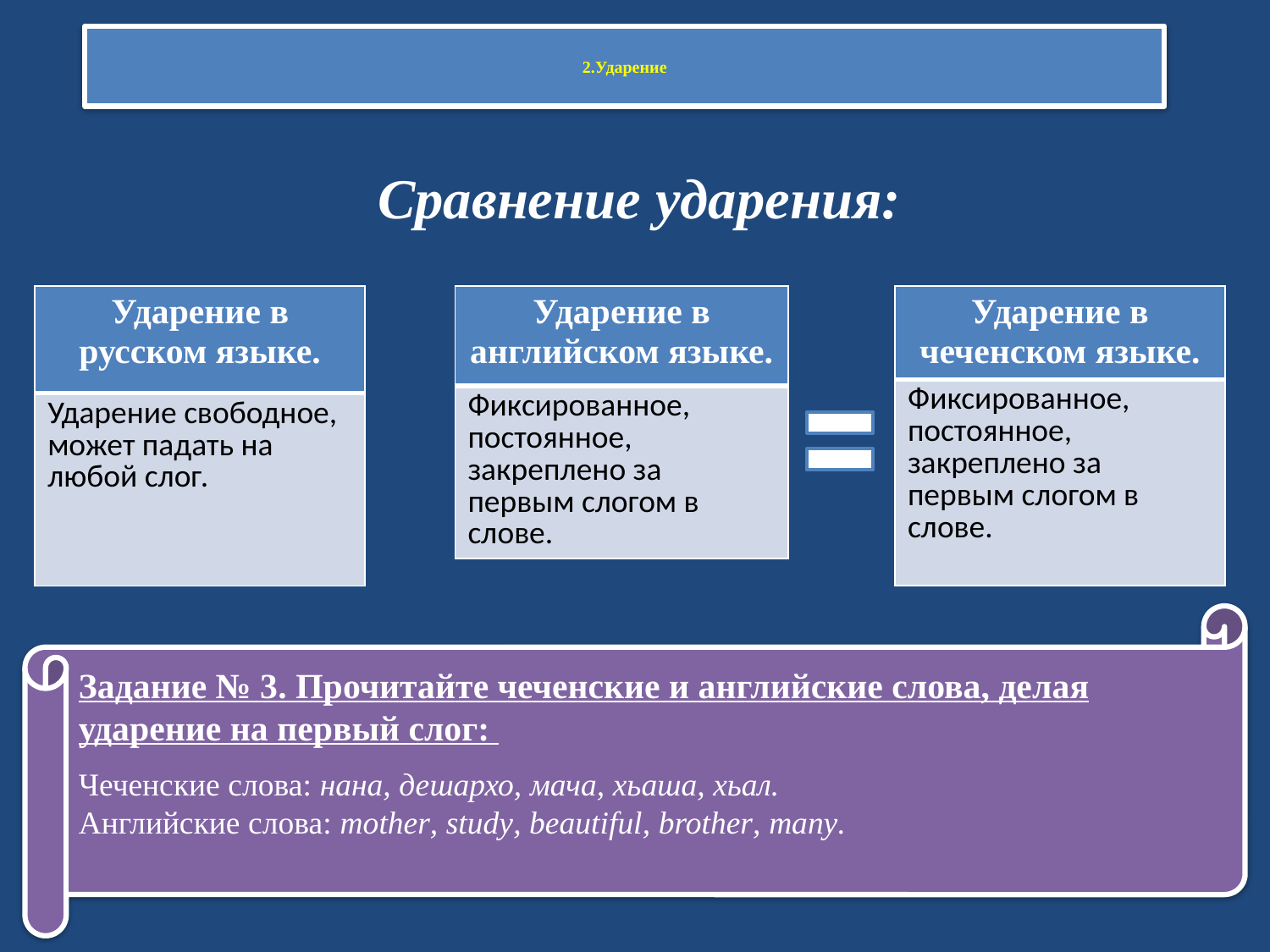

# 2.Ударение
Сравнение ударения:
| Ударение в русском языке. |
| --- |
| Ударение свободное, может падать на любой слог. |
| Ударение в английском языке. |
| --- |
| Фиксированное, постоянное, закреплено за первым слогом в слове. |
| Ударение в чеченском языке. |
| --- |
| Фиксированное, постоянное, закреплено за первым слогом в слове. |

Задание № 3. Прочитайте чеченские и английские слова, делая ударение на первый слог:

Чеченские слова: нана, дешархо, мача, хьаша, хьал.
Английские слова: mother, study, beautiful, brother, many.